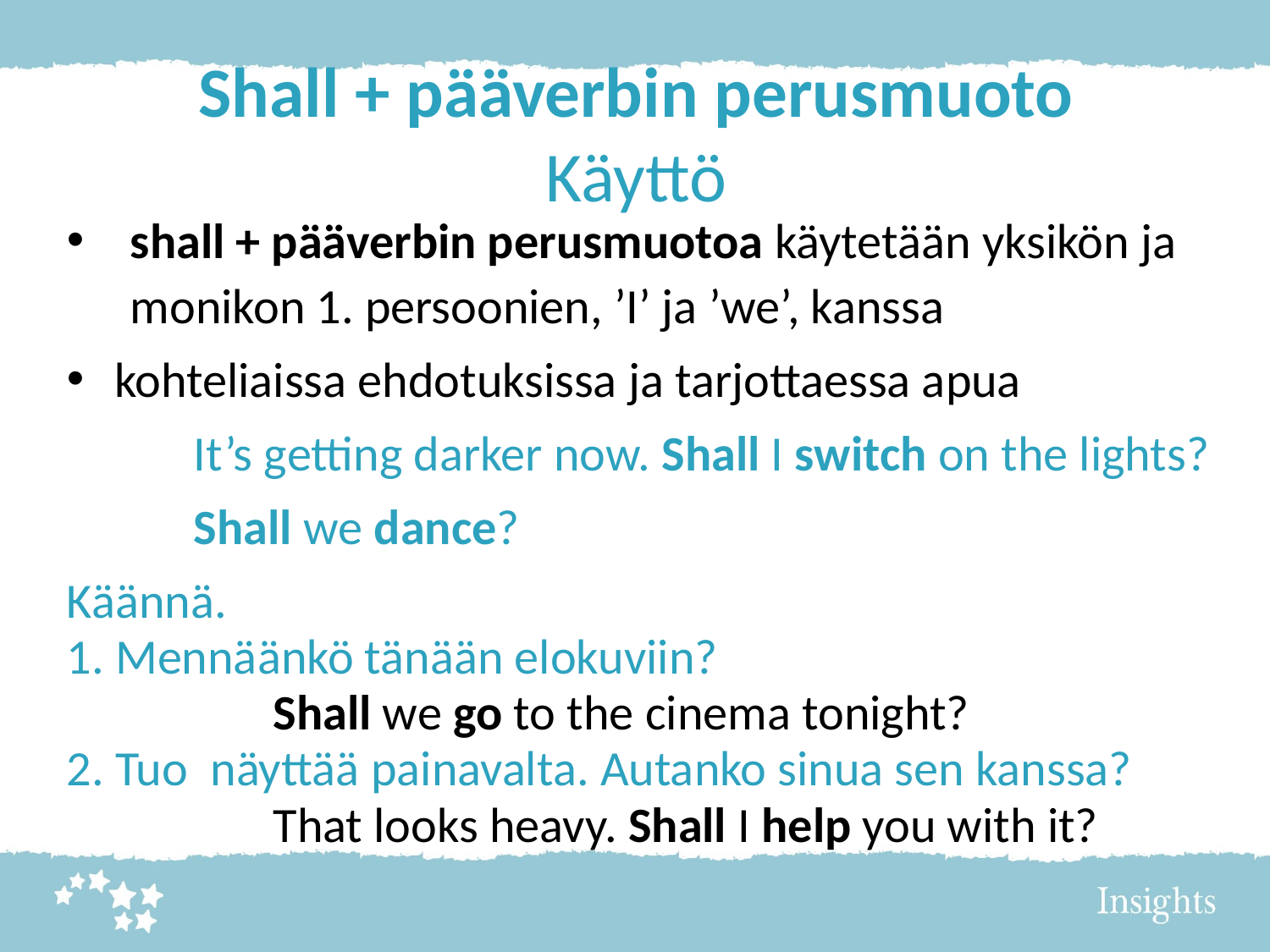

# Shall + pääverbin perusmuoto Käyttö
shall + pääverbin perusmuotoa käytetään yksikön ja monikon 1. persoonien, ’I’ ja ’we’, kanssa
kohteliaissa ehdotuksissa ja tarjottaessa apua
	It’s getting darker now. Shall I switch on the lights?
	Shall we dance?
Käännä.
1. Mennäänkö tänään elokuviin?
	Shall we go to the cinema tonight?
2. Tuo  näyttää painavalta. Autanko sinua sen kanssa?
	That looks heavy. Shall I help you with it?